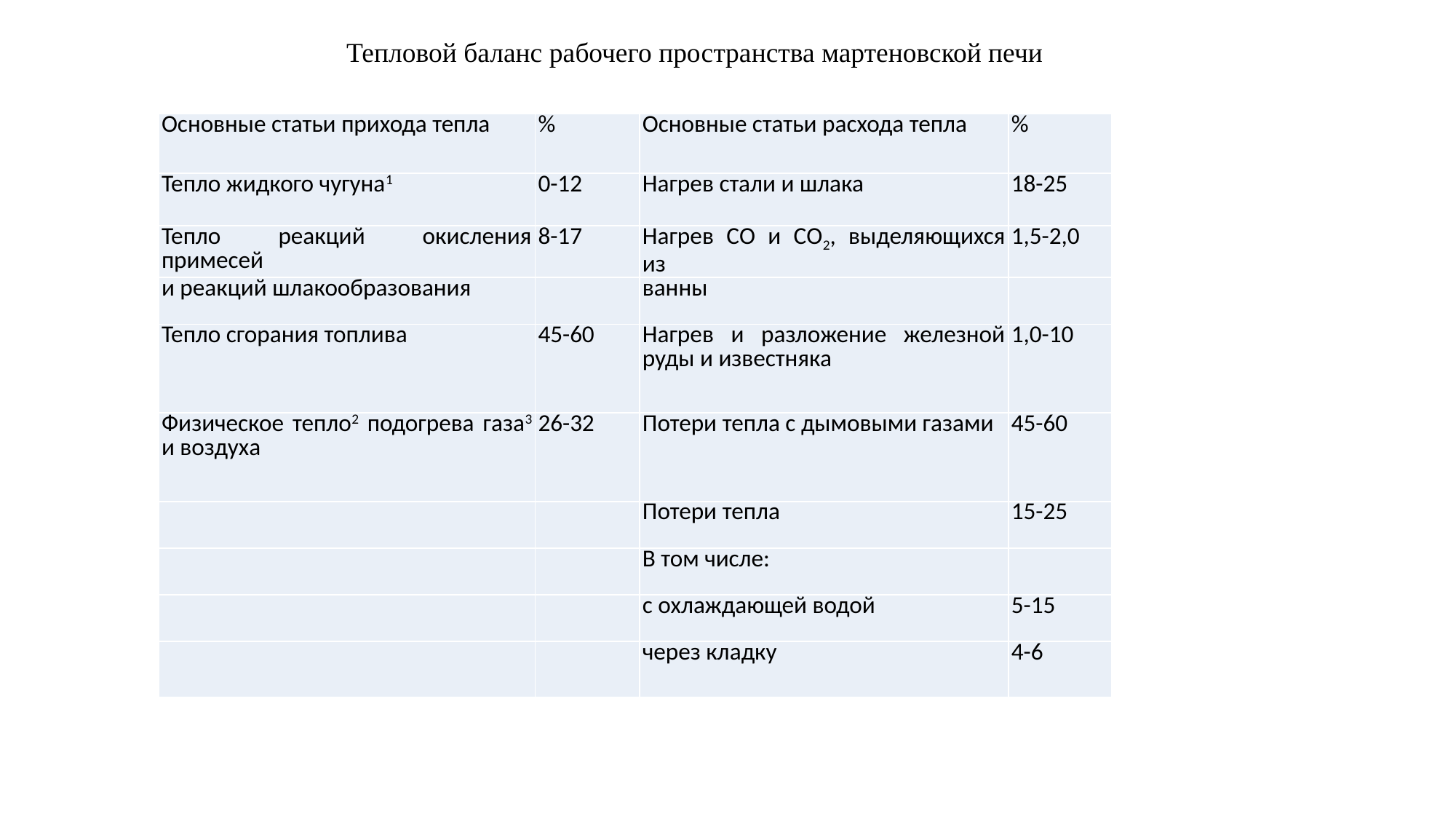

Тепловой баланс рабочего пространства мартеновской печи
| Основные статьи прихода тепла | % | Основные статьи расхода тепла | % |
| --- | --- | --- | --- |
| Тепло жидкого чугуна1 | 0-12 | Нагрев стали и шлака | 18-25 |
| Тепло реакций окисления примесей | 8-17 | Нагрев СО и СО2, выделяющихся из | 1,5-2,0 |
| и реакций шлакообразования |  | ванны |  |
| Тепло сгорания топлива | 45-60 | Нагрев и разложение железной руды и известняка | 1,0-10 |
| Физическое тепло2 подогрева газа3 и воздуха | 26-32 | Потери тепла с дымовыми газами | 45-60 |
|  |  | Потери тепла | 15-25 |
|  |  | В том числе: |  |
|  |  | с охлаждающей водой | 5-15 |
|  |  | через кладку | 4-6 |